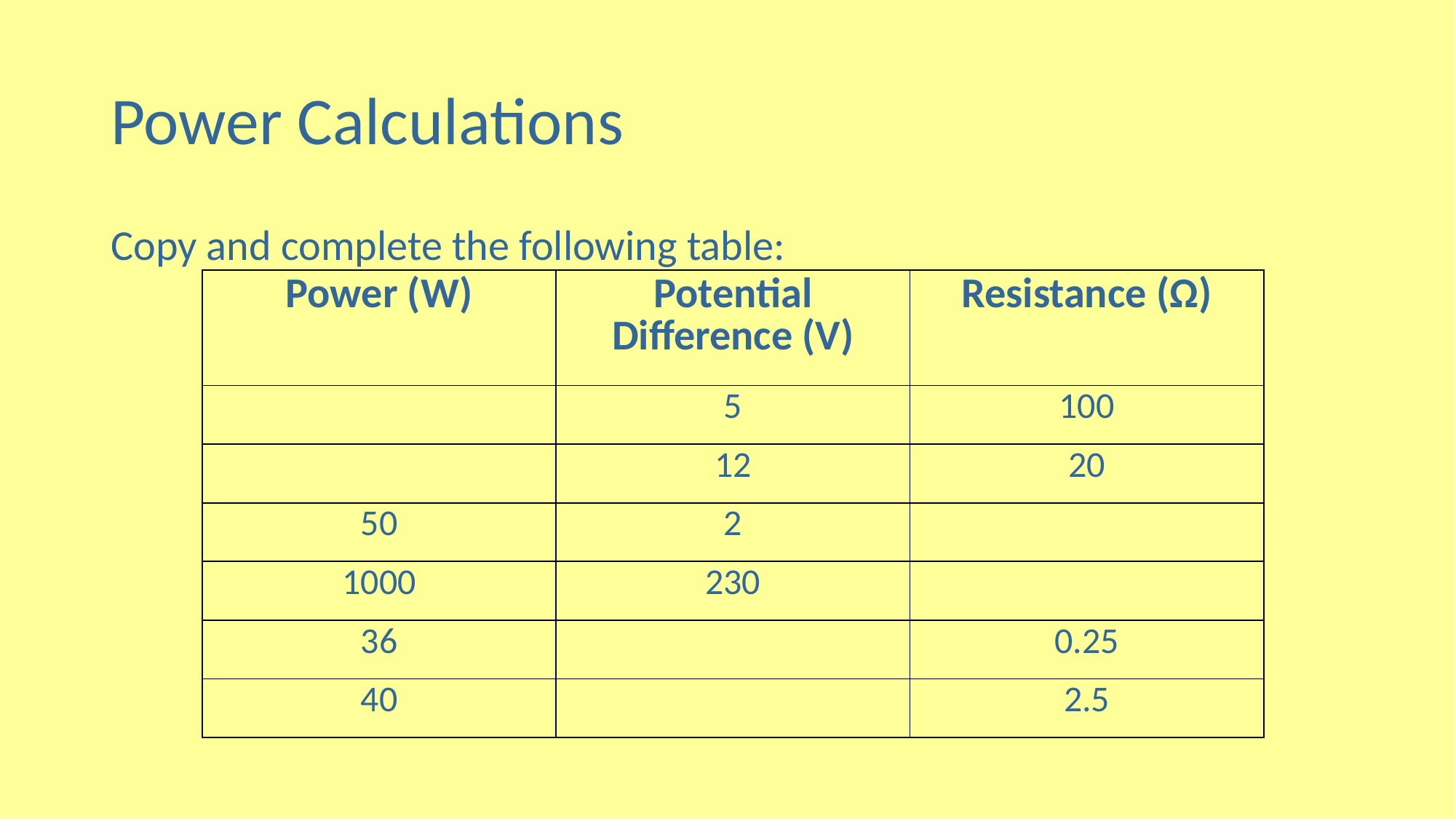

# Power Calculations
Copy and complete the following table:

| Power (W) | Potential Difference (V) | Resistance (Ω) |
| --- | --- | --- |
|  | 5 | 100 |
|  | 12 | 20 |
| 50 | 2 |  |
| 1000 | 230 |  |
| 36 |  | 0.25 |
| 40 |  | 2.5 |